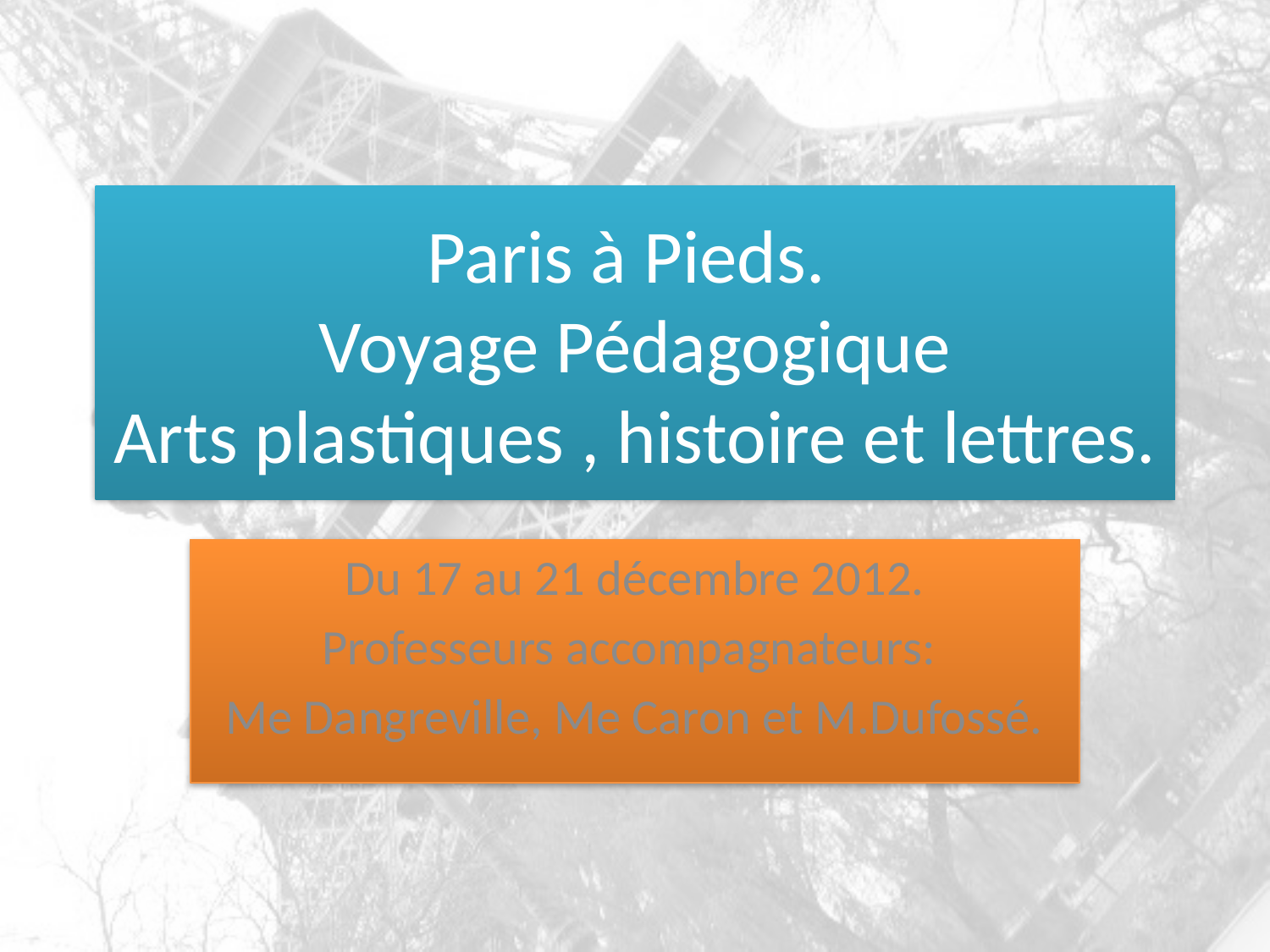

# Paris à Pieds. Voyage Pédagogique Arts plastiques , histoire et lettres.
Du 17 au 21 décembre 2012.
Professeurs accompagnateurs:
Me Dangreville, Me Caron et M.Dufossé.